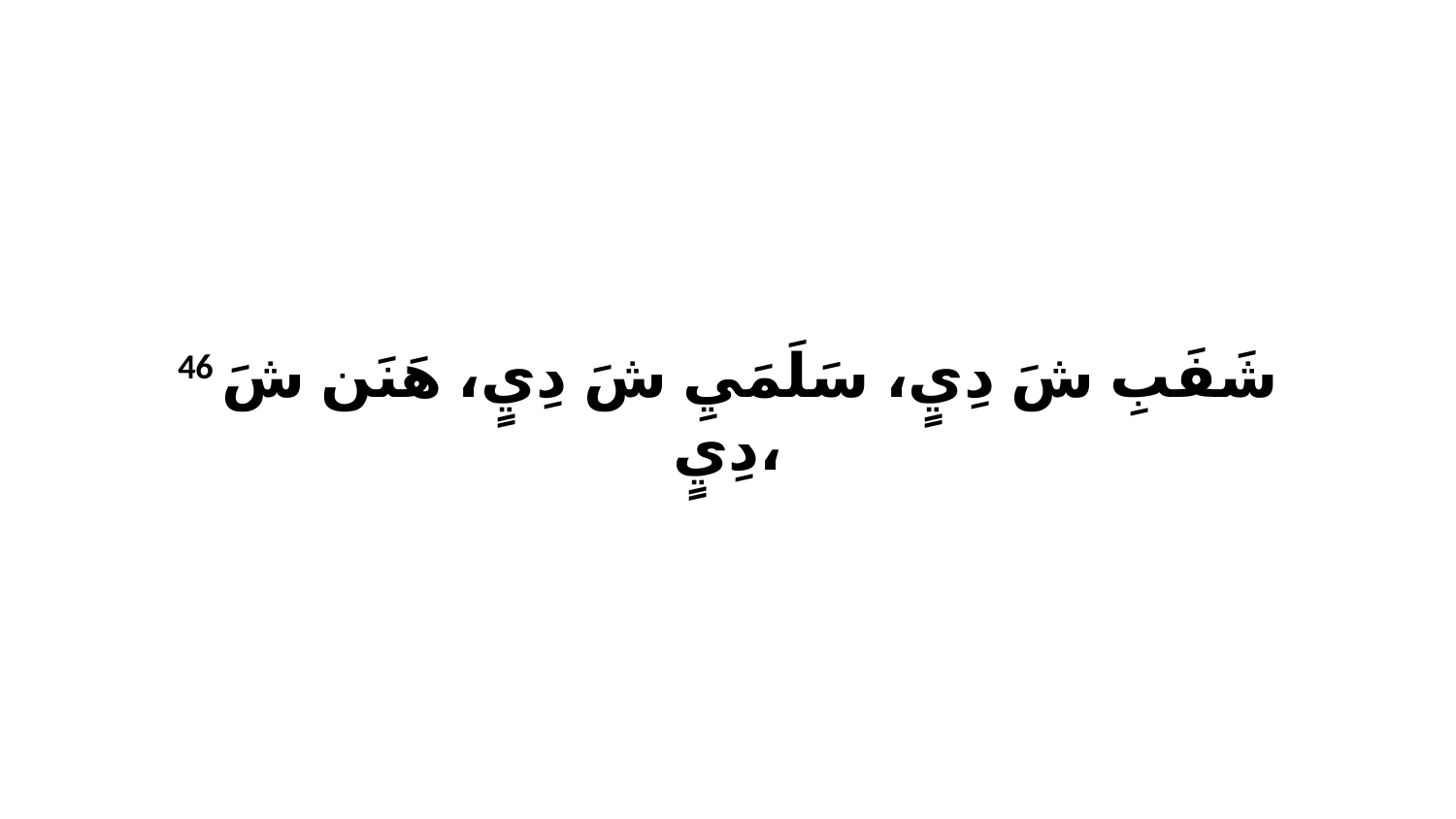

46 شَفَبِ شَ دِيٍ، سَلَمَيِ شَ دِيٍ، هَنَن شَ دِيٍ،